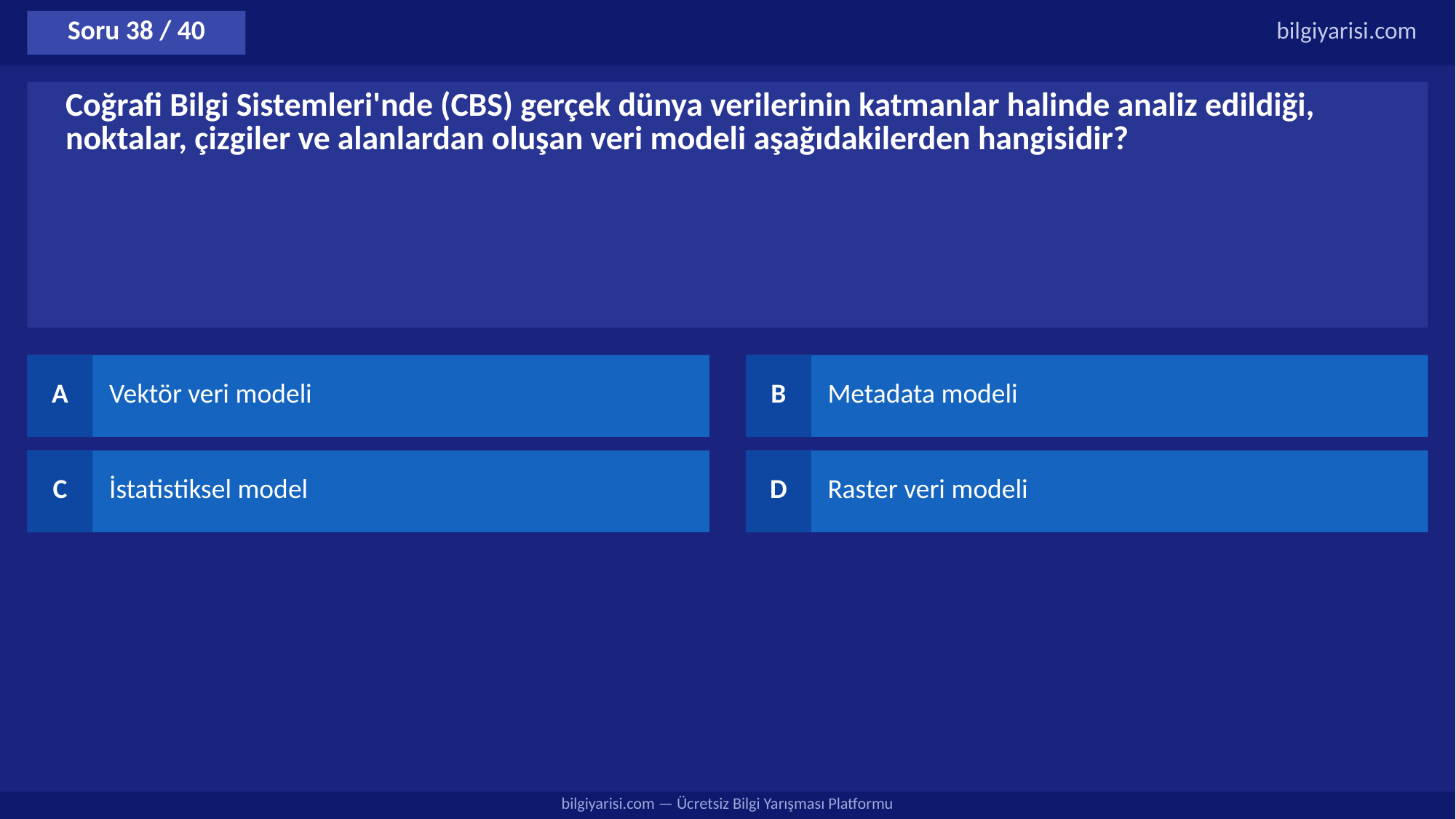

Soru 38 / 40
bilgiyarisi.com

Coğrafi Bilgi Sistemleri'nde (CBS) gerçek dünya verilerinin katmanlar halinde analiz edildiği, noktalar, çizgiler ve alanlardan oluşan veri modeli aşağıdakilerden hangisidir?

A
Vektör veri modeli

B
Metadata modeli

C
İstatistiksel model

D
Raster veri modeli
bilgiyarisi.com — Ücretsiz Bilgi Yarışması Platformu